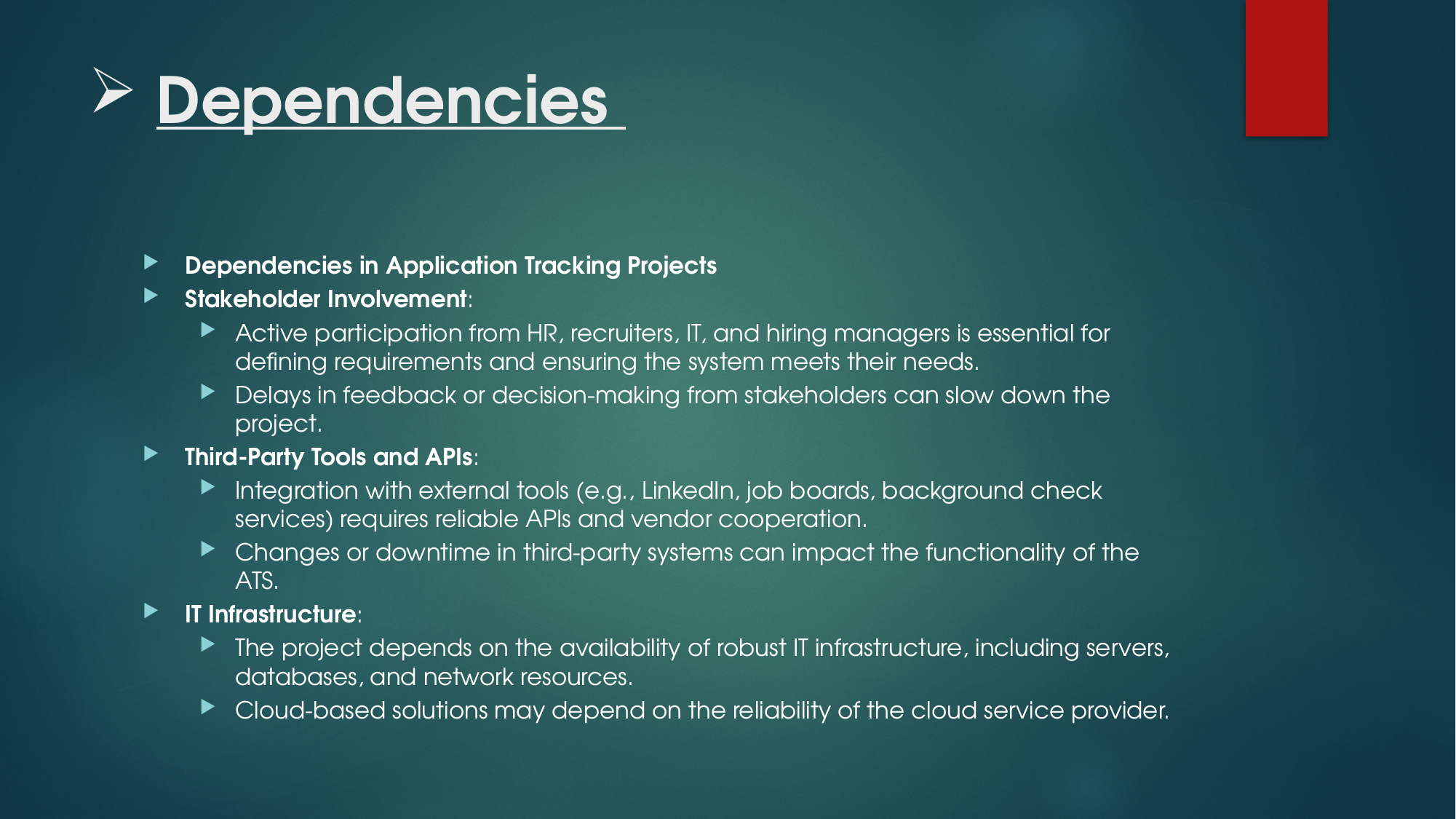

# Dependencies
Dependencies in Application Tracking Projects
Stakeholder Involvement:
Active participation from HR, recruiters, IT, and hiring managers is essential for defining requirements and ensuring the system meets their needs.
Delays in feedback or decision-making from stakeholders can slow down the project.
Third-Party Tools and APIs:
Integration with external tools (e.g., LinkedIn, job boards, background check services) requires reliable APIs and vendor cooperation.
Changes or downtime in third-party systems can impact the functionality of the ATS.
IT Infrastructure:
The project depends on the availability of robust IT infrastructure, including servers, databases, and network resources.
Cloud-based solutions may depend on the reliability of the cloud service provider.